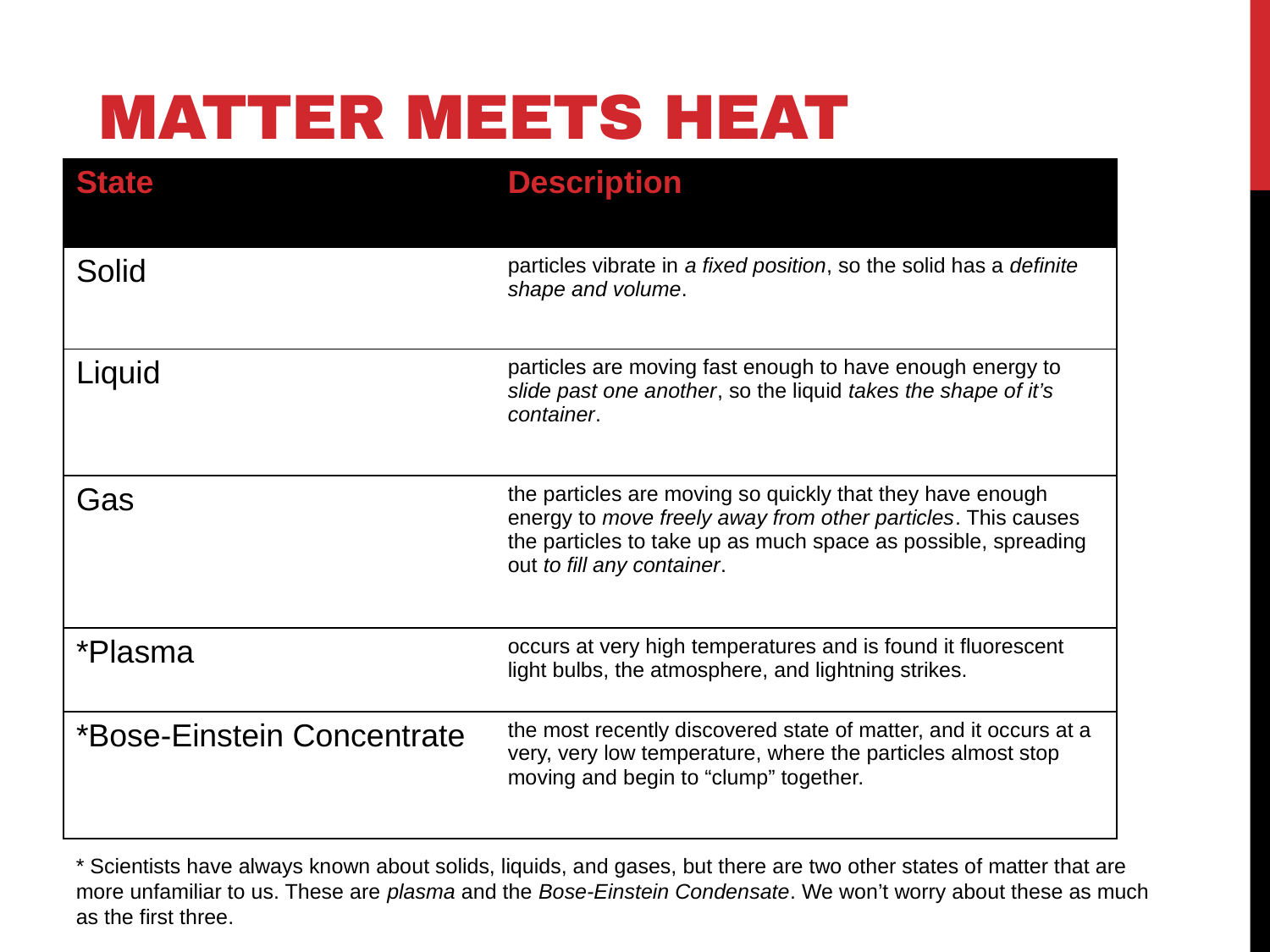

# Matter Meets Heat
| State | Description |
| --- | --- |
| Solid | particles vibrate in a fixed position, so the solid has a definite shape and volume. |
| Liquid | particles are moving fast enough to have enough energy to slide past one another, so the liquid takes the shape of it’s container. |
| Gas | the particles are moving so quickly that they have enough energy to move freely away from other particles. This causes the particles to take up as much space as possible, spreading out to fill any container. |
| \*Plasma | occurs at very high temperatures and is found it fluorescent light bulbs, the atmosphere, and lightning strikes. |
| \*Bose-Einstein Concentrate | the most recently discovered state of matter, and it occurs at a very, very low temperature, where the particles almost stop moving and begin to “clump” together. |
* Scientists have always known about solids, liquids, and gases, but there are two other states of matter that are more unfamiliar to us. These are plasma and the Bose-Einstein Condensate. We won’t worry about these as much as the first three.